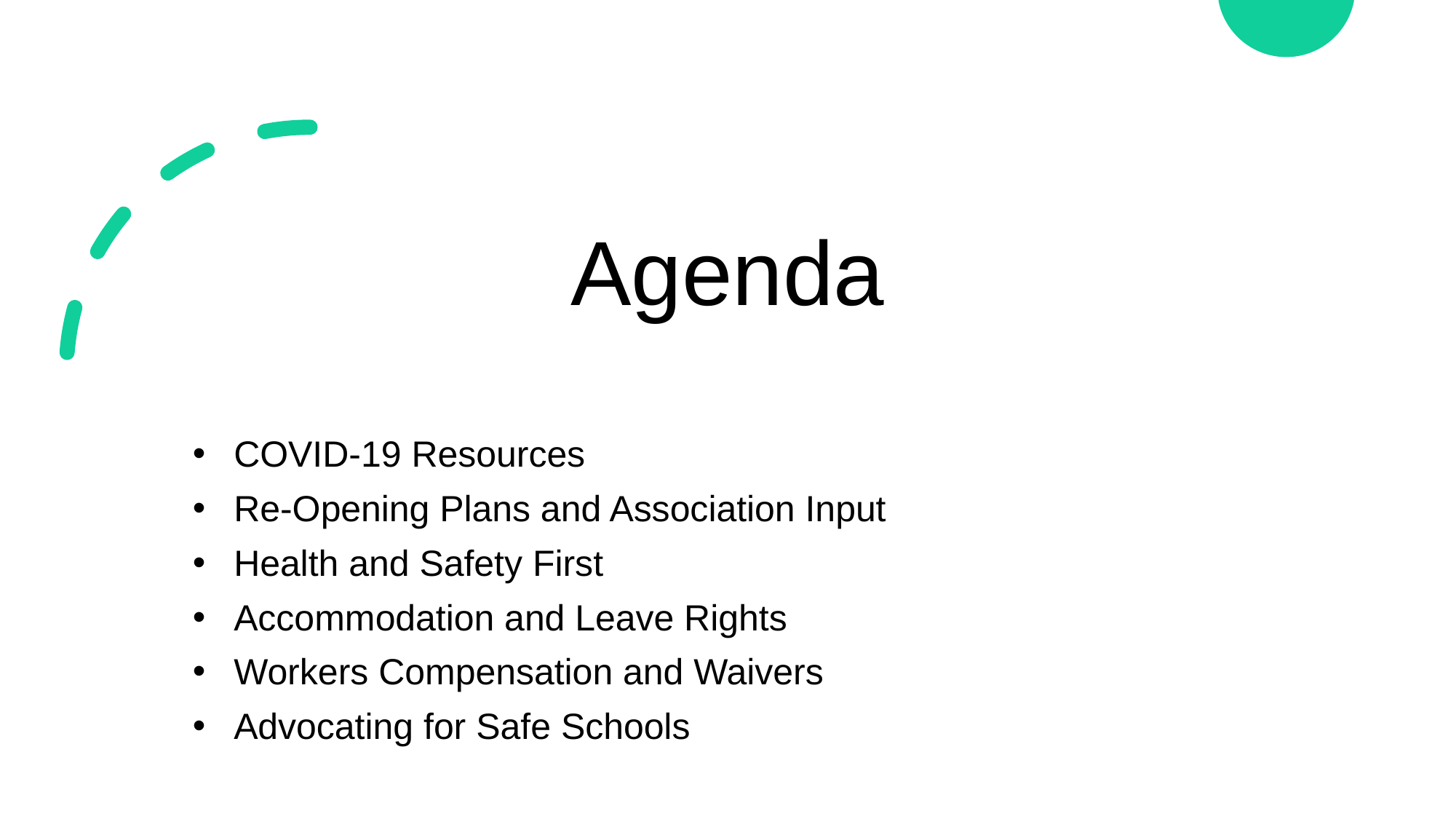

# Agenda
COVID-19 Resources
Re-Opening Plans and Association Input
Health and Safety First
Accommodation and Leave Rights
Workers Compensation and Waivers
Advocating for Safe Schools